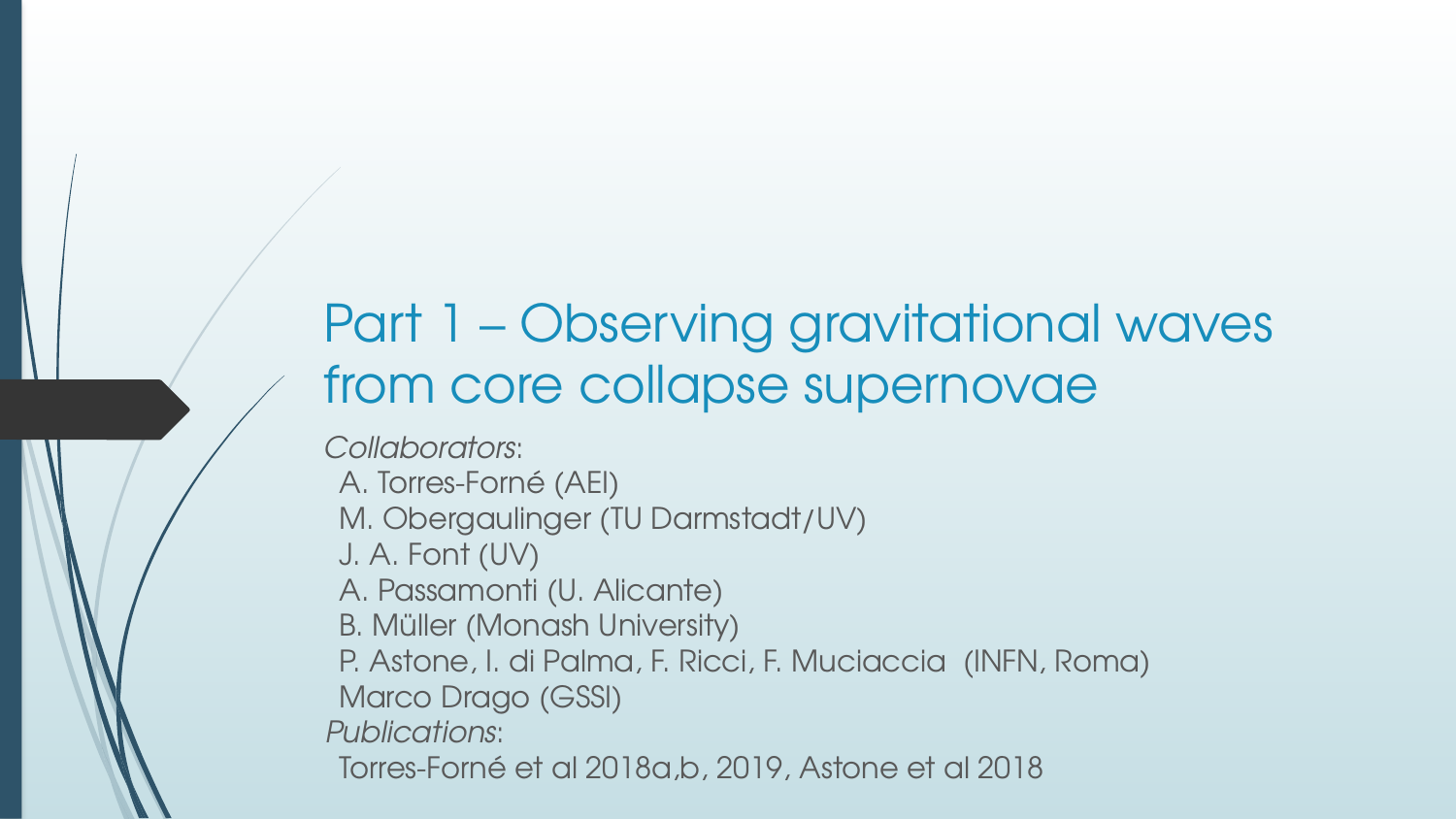

# Part 1 – Observing gravitational waves from core collapse supernovae
Collaborators:
A. Torres-Forné (AEI)
M. Obergaulinger (TU Darmstadt/UV)
J. A. Font (UV)
A. Passamonti (U. Alicante)
B. Müller (Monash University)
P. Astone, I. di Palma, F. Ricci, F. Muciaccia  (INFN, Roma)
Marco Drago (GSSI)
Publications:
Torres-Forné et al 2018a,b, 2019, Astone et al 2018